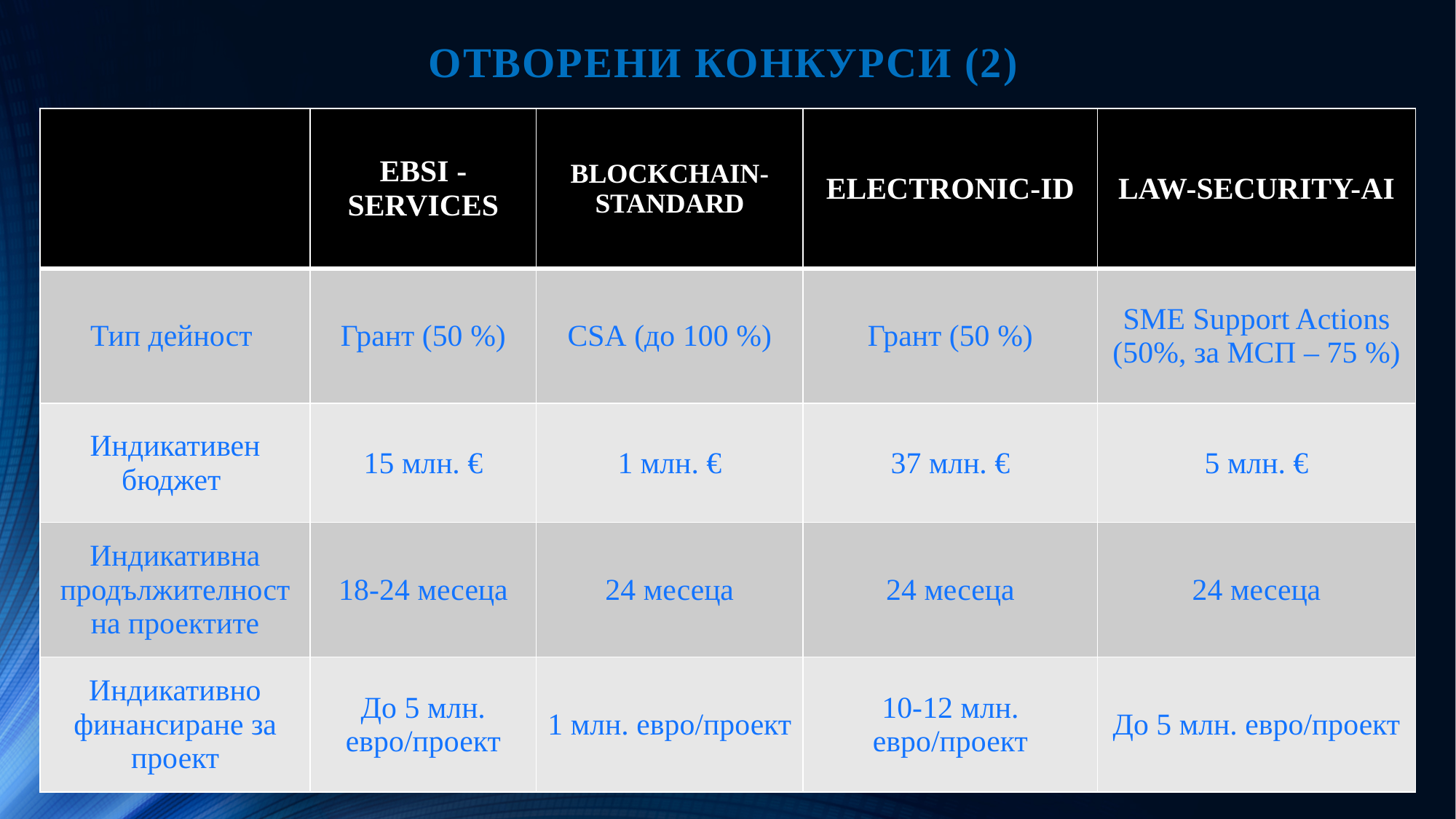

# ОТВОРЕНИ КОНКУРСИ (2)
|  | EBSI -SERVICES | BLOCKCHAIN-STANDARD | ELECTRONIC-ID | LAW-SECURITY-AI |
| --- | --- | --- | --- | --- |
| Тип дейност | Грант (50 %) | CSA (до 100 %) | Грант (50 %) | SME Support Actions (50%, за МСП – 75 %) |
| Индикативен бюджет | 15 млн. € | 1 млн. € | 37 млн. € | 5 млн. € |
| Индикативна продължителност на проектите | 18-24 месеца | 24 месеца | 24 месеца | 24 месеца |
| Индикативно финансиране за проект | До 5 млн. евро/проект | 1 млн. евро/проект | 10-12 млн. евро/проект | До 5 млн. евро/проект |